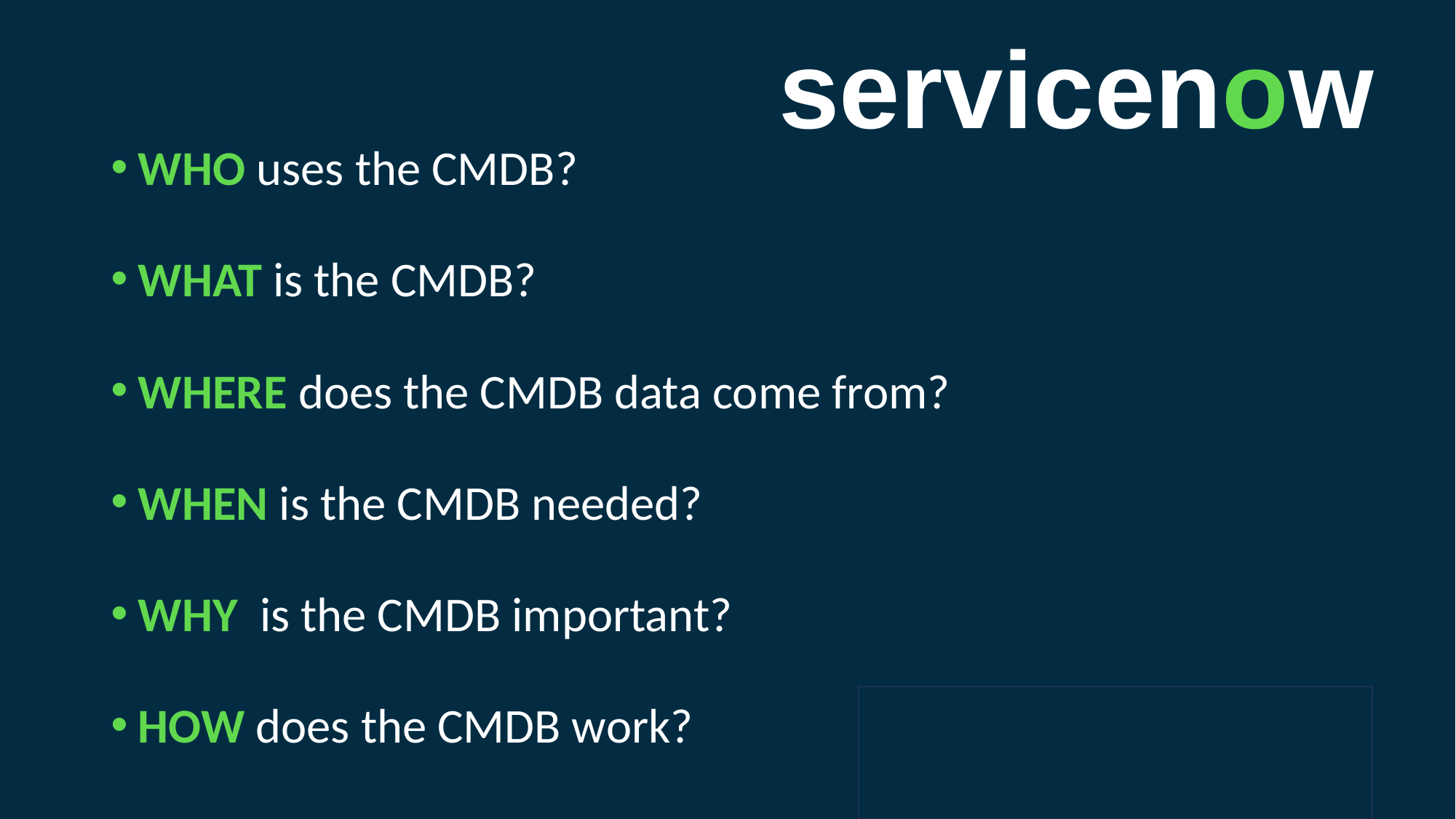

# servicenow
WHO uses the CMDB?
WHAT is the CMDB?
WHERE does the CMDB data come from?
WHEN is the CMDB needed?
WHY  is the CMDB important?
HOW does the CMDB work?